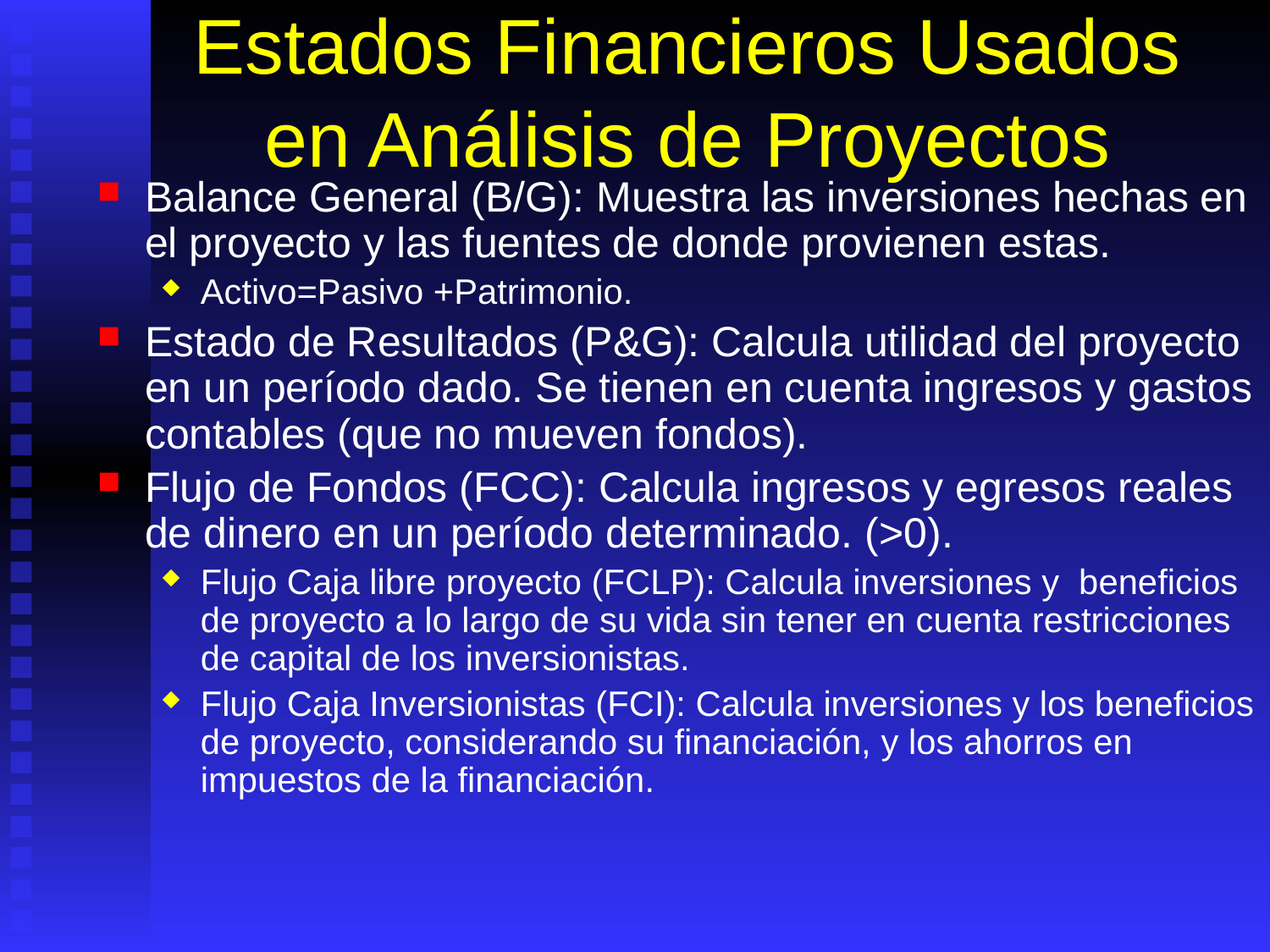

# Estados Financieros Usados en Análisis de Proyectos
Balance General (B/G): Muestra las inversiones hechas en el proyecto y las fuentes de donde provienen estas.
Activo=Pasivo +Patrimonio.
Estado de Resultados (P&G): Calcula utilidad del proyecto en un período dado. Se tienen en cuenta ingresos y gastos contables (que no mueven fondos).
Flujo de Fondos (FCC): Calcula ingresos y egresos reales de dinero en un período determinado. (>0).
Flujo Caja libre proyecto (FCLP): Calcula inversiones y  beneficios de proyecto a lo largo de su vida sin tener en cuenta restricciones de capital de los inversionistas.
Flujo Caja Inversionistas (FCI): Calcula inversiones y los beneficios de proyecto, considerando su financiación, y los ahorros en impuestos de la financiación.